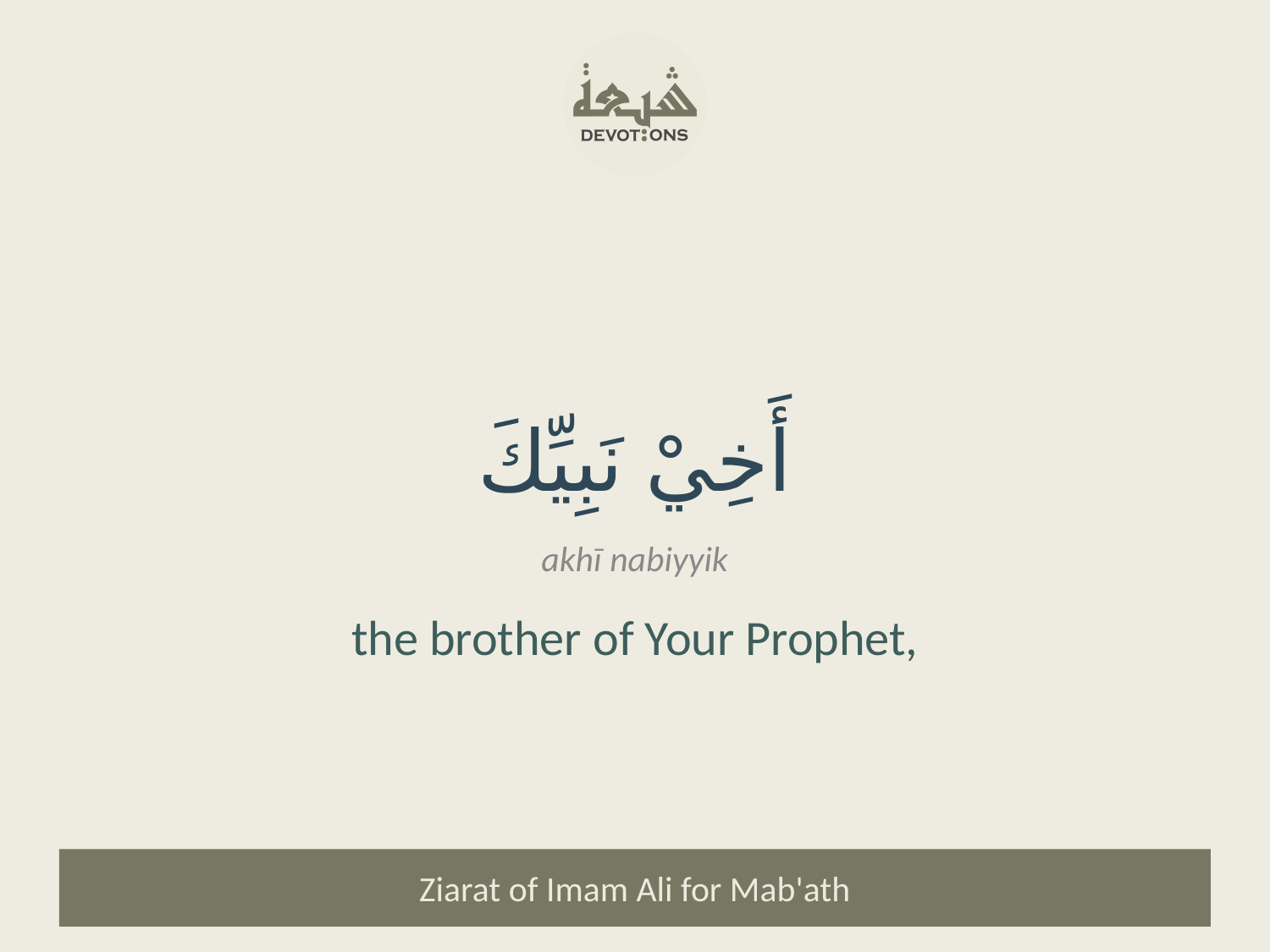

أَخِيْ نَبِيِّكَ
akhī nabiyyik
the brother of Your Prophet,
Ziarat of Imam Ali for Mab'ath